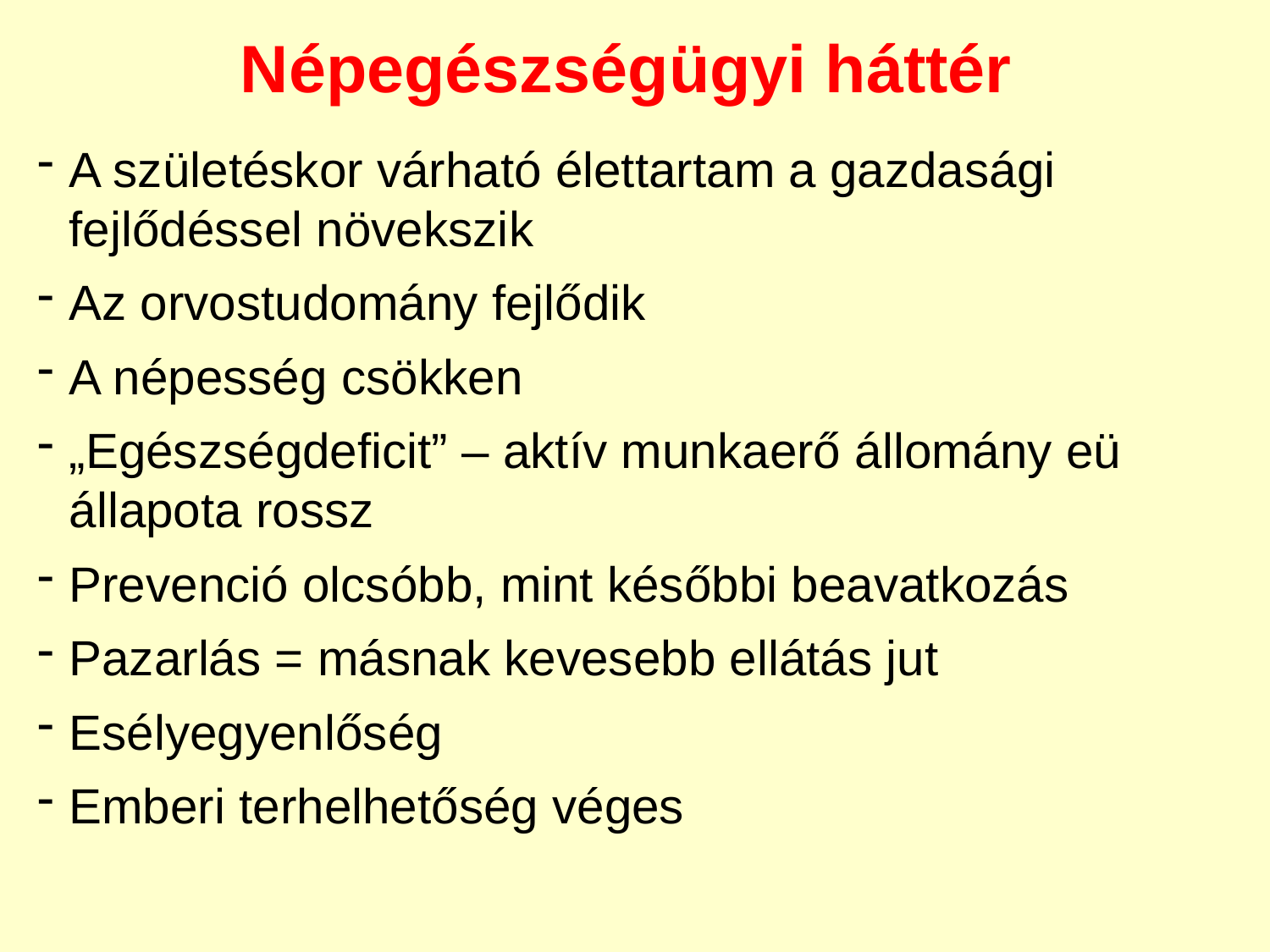

Népegészségügyi háttér
A születéskor várható élettartam a gazdasági fejlődéssel növekszik
Az orvostudomány fejlődik
A népesség csökken
„Egészségdeficit” – aktív munkaerő állomány eü állapota rossz
Prevenció olcsóbb, mint későbbi beavatkozás
Pazarlás = másnak kevesebb ellátás jut
Esélyegyenlőség
Emberi terhelhetőség véges